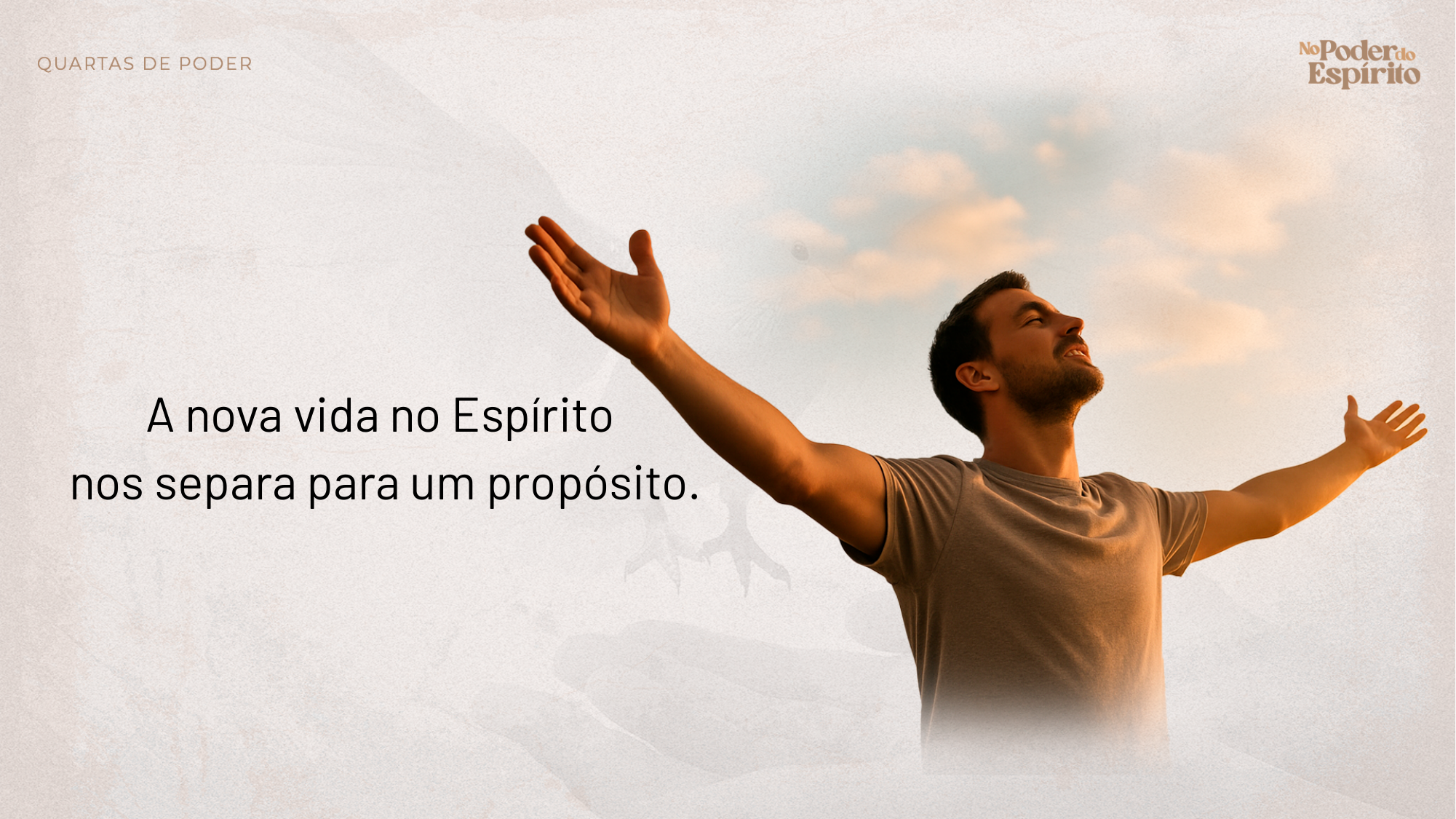

A nova vida no Espírito
nos separa para um propósito.